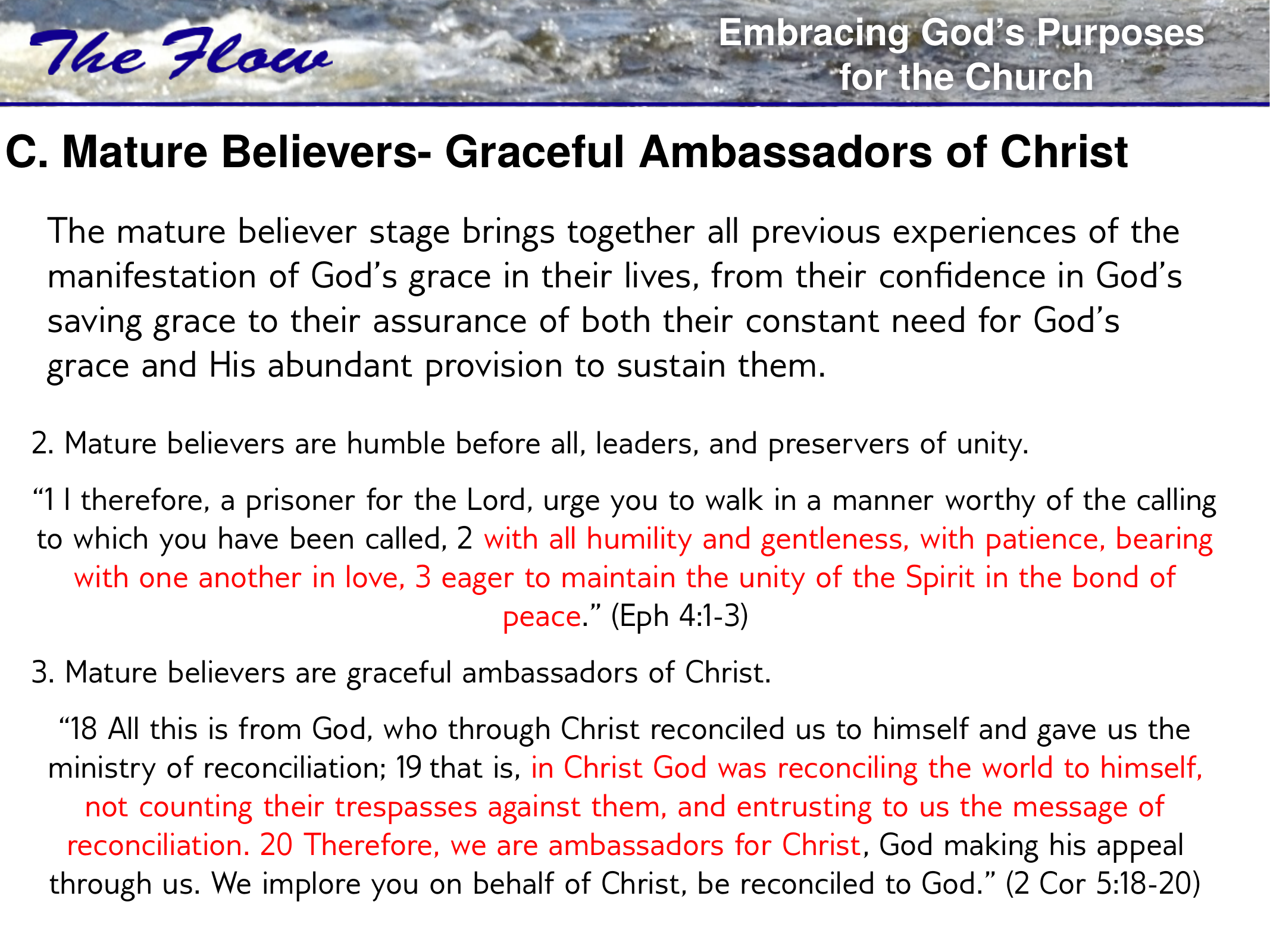

# C. Mature Believers- Graceful Ambassadors of Christ
The mature believer stage brings together all previous experiences of the manifestation of God’s grace in their lives, from their confidence in God’s saving grace to their assurance of both their constant need for God’s grace and His abundant provision to sustain them.

2. Mature believers are humble before all, leaders, and preservers of unity.

“1 I therefore, a prisoner for the Lord, urge you to walk in a manner worthy of the calling to which you have been called, 2 with all humility and gentleness, with patience, bearing with one another in love, 3 eager to maintain the unity of the Spirit in the bond of peace.” (Eph 4:1-3)

3. Mature believers are graceful ambassadors of Christ.

“18 All this is from God, who through Christ reconciled us to himself and gave us the ministry of reconciliation; 19 that is, in Christ God was reconciling the world to himself, not counting their trespasses against them, and entrusting to us the message of reconciliation. 20 Therefore, we are ambassadors for Christ, God making his appeal through us. We implore you on behalf of Christ, be reconciled to God.” (2 Cor 5:18-20)